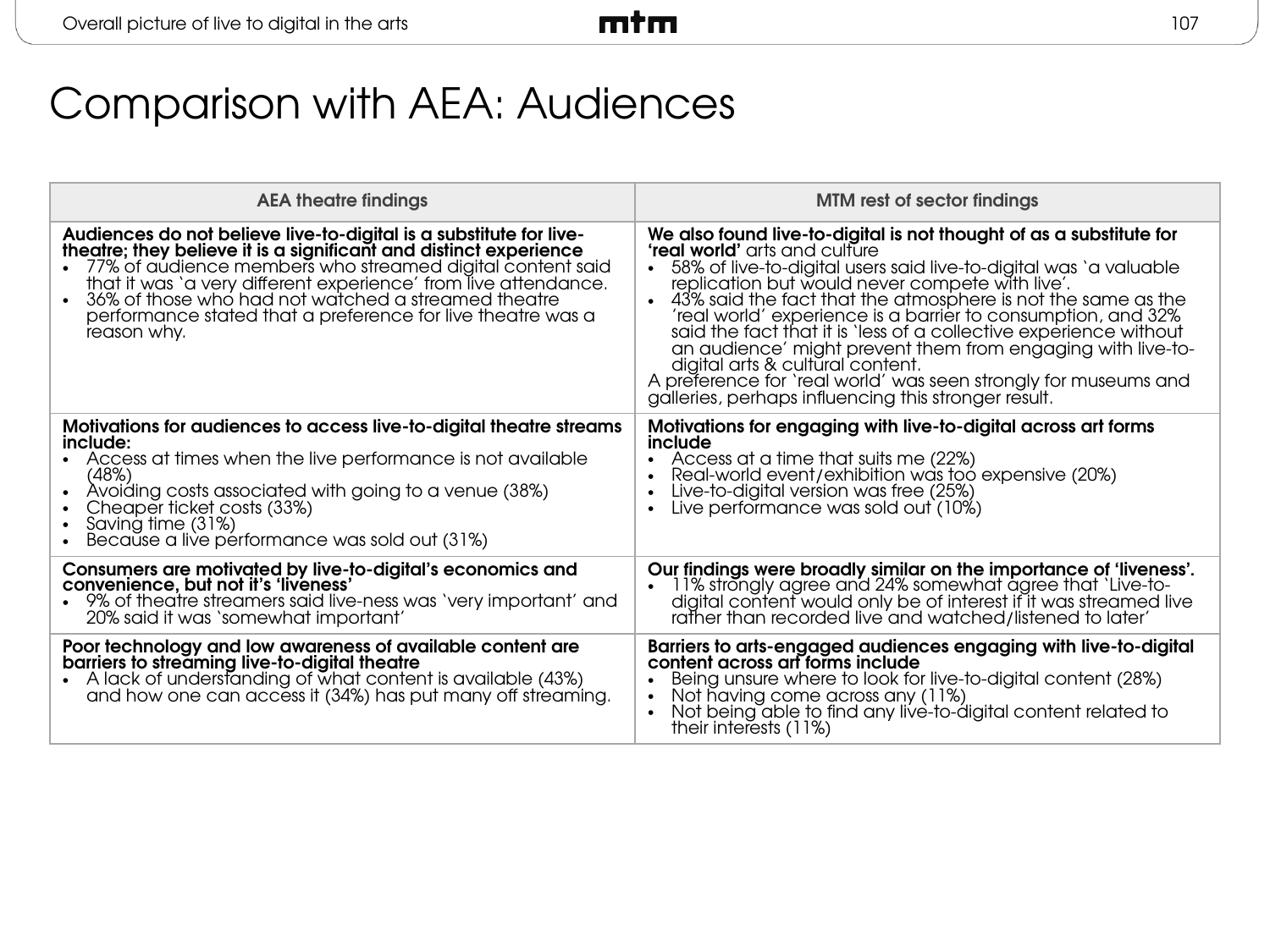

Overall picture of live to digital in the arts
# Comparison with AEA: Audiences
| AEA theatre findings | MTM rest of sector findings |
| --- | --- |
| Audiences do not believe live-to-digital is a substitute for live-theatre; they believe it is a significant and distinct experience 77% of audience members who streamed digital content said that it was ‘a very different experience’ from live attendance. 36% of those who had not watched a streamed theatre performance stated that a preference for live theatre was a reason why. | We also found live-to-digital is not thought of as a substitute for ‘real world’ arts and culture 58% of live-to-digital users said live-to-digital was ‘a valuable replication but would never compete with live’. 43% said the fact that the atmosphere is not the same as the ’real world’ experience is a barrier to consumption, and 32% said the fact that it is ‘less of a collective experience without an audience’ might prevent them from engaging with live-to-digital arts & cultural content. A preference for ‘real world’ was seen strongly for museums and galleries, perhaps influencing this stronger result. |
| Motivations for audiences to access live-to-digital theatre streams include: Access at times when the live performance is not available (48%) Avoiding costs associated with going to a venue (38%) Cheaper ticket costs (33%) Saving time (31%) Because a live performance was sold out (31%) | Motivations for engaging with live-to-digital across art forms include Access at a time that suits me (22%) Real-world event/exhibition was too expensive (20%) Live-to-digital version was free (25%) Live performance was sold out (10%) |
| Consumers are motivated by live-to-digital’s economics and convenience, but not it’s ‘liveness’ 9% of theatre streamers said live-ness was ‘very important’ and 20% said it was ‘somewhat important’ | Our findings were broadly similar on the importance of ‘liveness’. 11% strongly agree and 24% somewhat agree that ‘Live-to-digital content would only be of interest if it was streamed live rather than recorded live and watched/listened to later’ |
| Poor technology and low awareness of available content are barriers to streaming live-to-digital theatre A lack of understanding of what content is available (43%) and how one can access it (34%) has put many off streaming. | Barriers to arts-engaged audiences engaging with live-to-digital content across art forms include Being unsure where to look for live-to-digital content (28%) Not having come across any (11%) Not being able to find any live-to-digital content related to their interests (11%) |